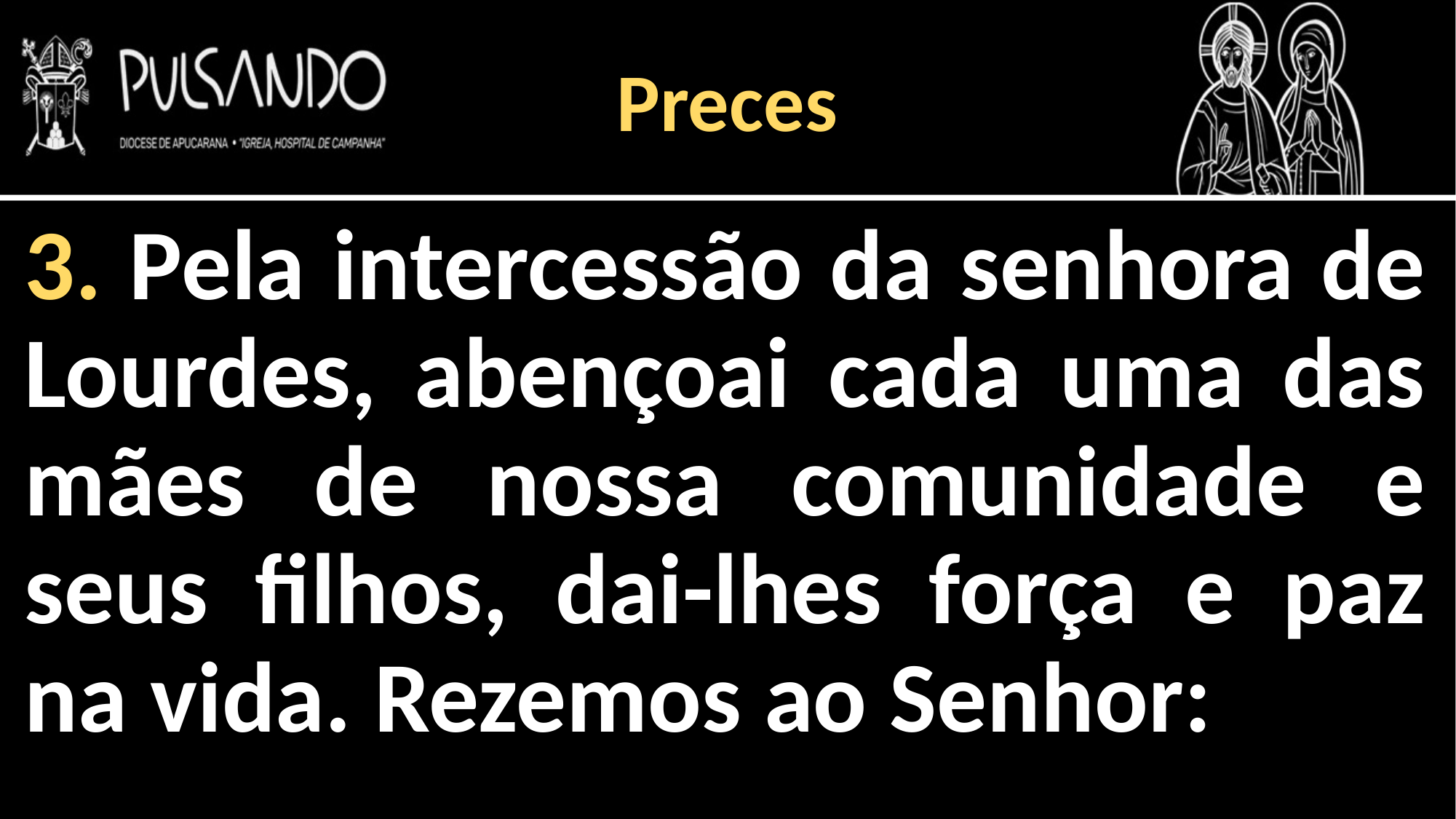

Preces
3. Pela intercessão da senhora de Lourdes, abençoai cada uma das mães de nossa comunidade e seus filhos, dai-lhes força e paz na vida. Rezemos ao Senhor: